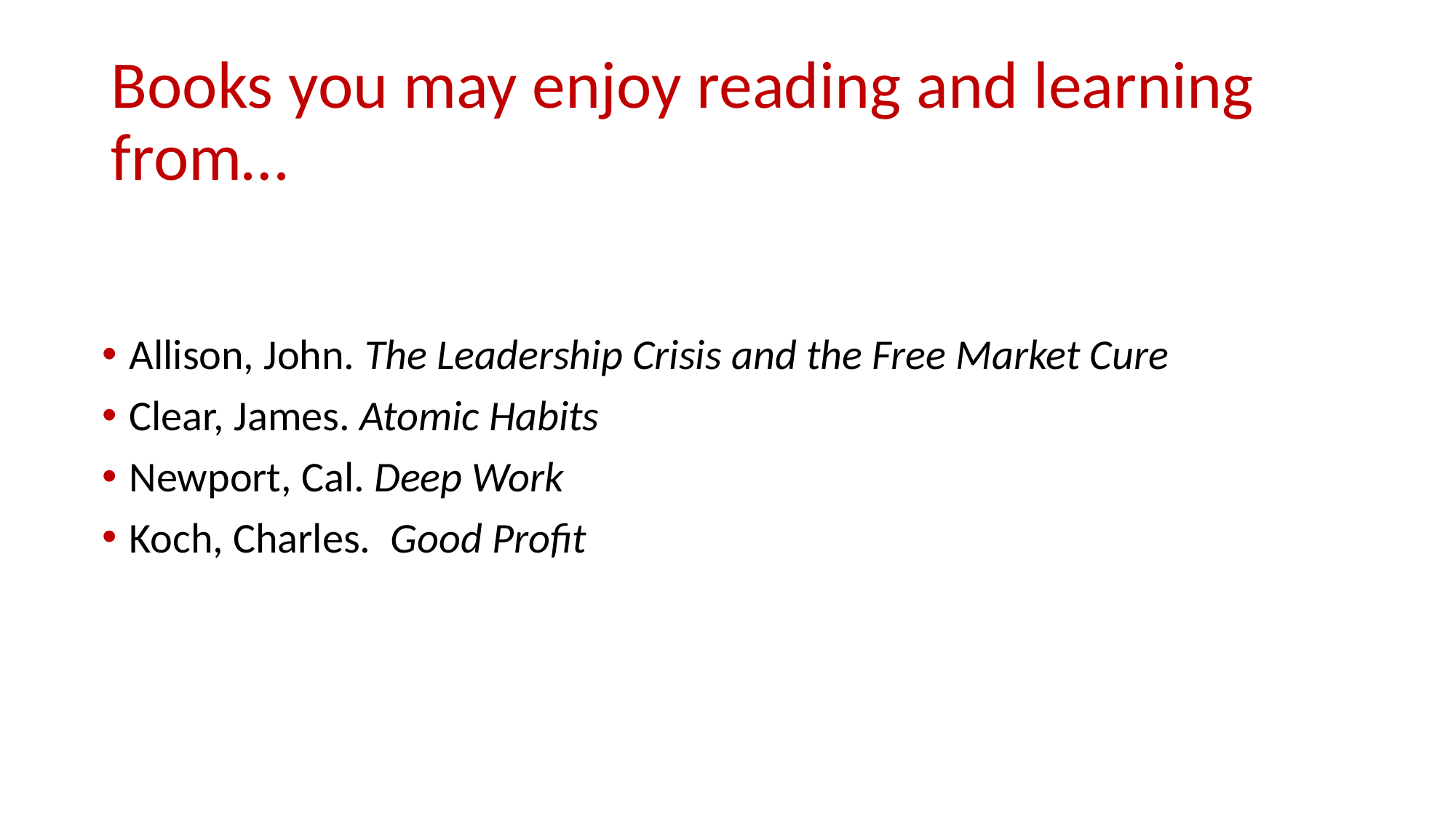

# Books you may enjoy reading and learning from…
Allison, John. The Leadership Crisis and the Free Market Cure
Clear, James. Atomic Habits
Newport, Cal. Deep Work
Koch, Charles.  Good Profit